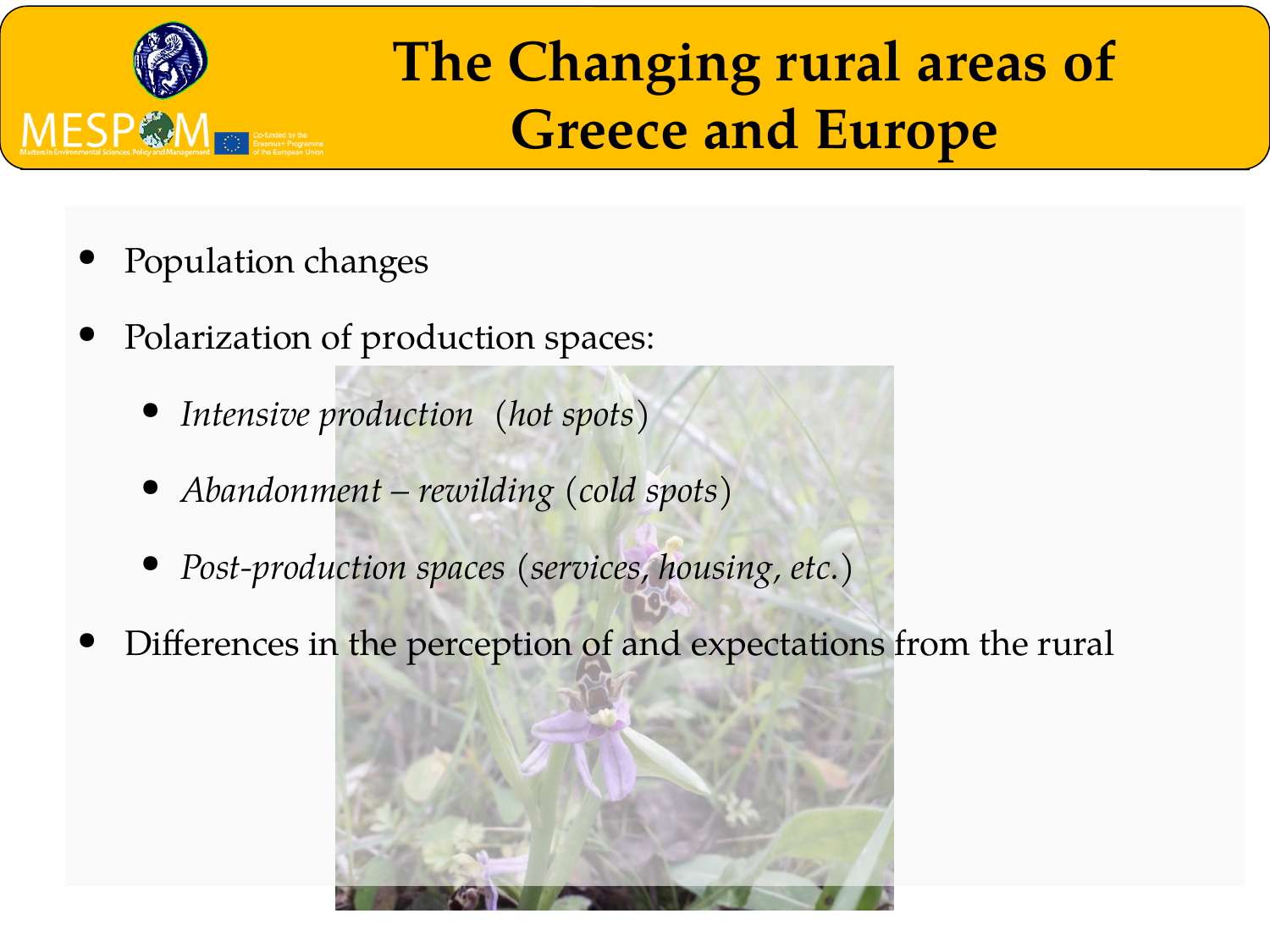

The Changing rural areas of Greece and Europe
Population changes
Polarization of production spaces:
Intensive production  (hot spots)
Abandonment – rewilding (cold spots)
Post-production spaces (services, housing, etc.)
Differences in the perception of and expectations from the rural